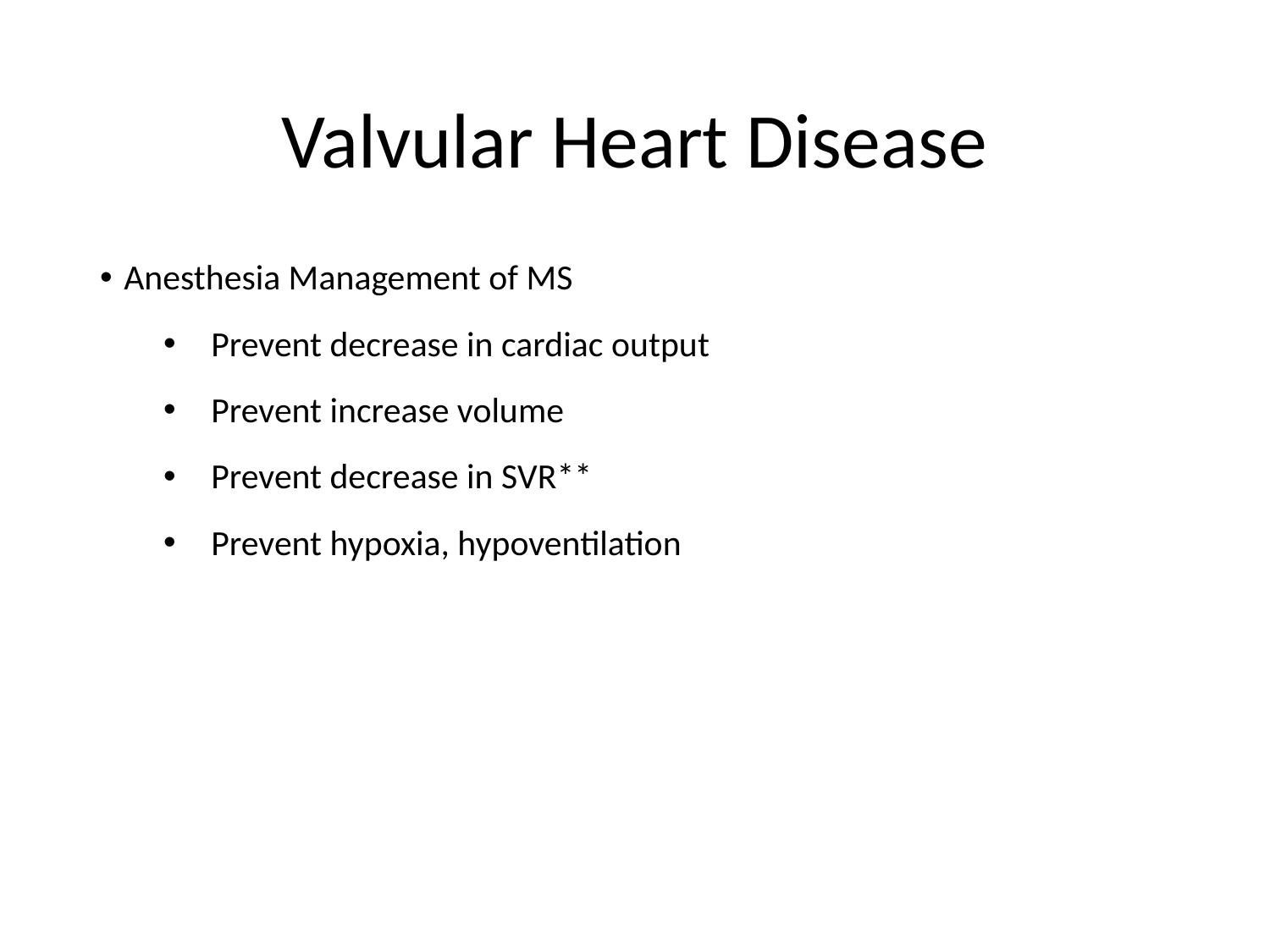

# Valvular Heart Disease
Anesthesia Management of MS
Prevent decrease in cardiac output
Prevent increase volume
Prevent decrease in SVR**
Prevent hypoxia, hypoventilation